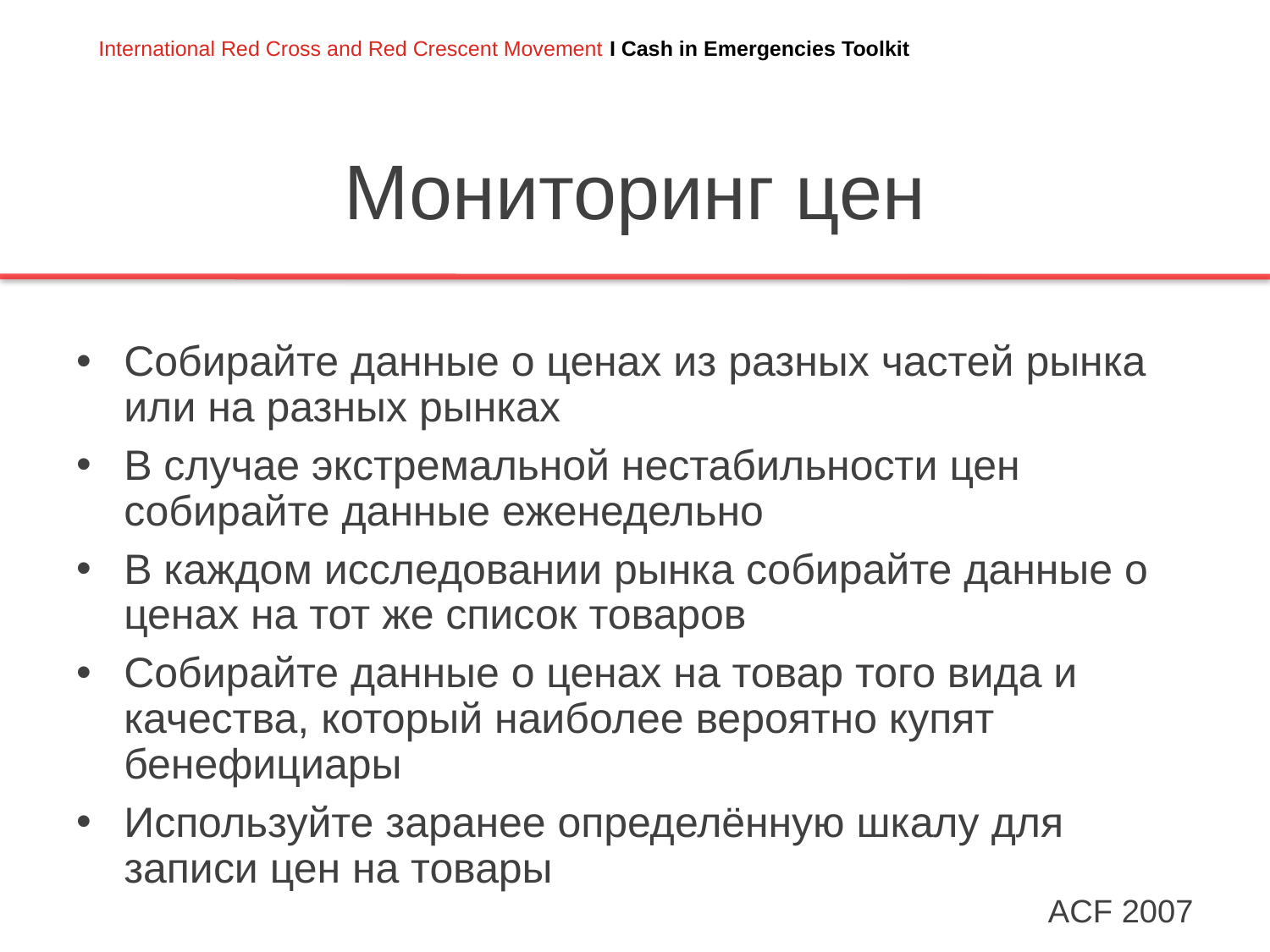

# Мониторинг цен
Собирайте данные о ценах из разных частей рынка или на разных рынках
В случае экстремальной нестабильности цен собирайте данные еженедельно
В каждом исследовании рынка собирайте данные о ценах на тот же список товаров
Собирайте данные о ценах на товар того вида и качества, который наиболее вероятно купят бенефициары
Используйте заранее определённую шкалу для записи цен на товары
ACF 2007